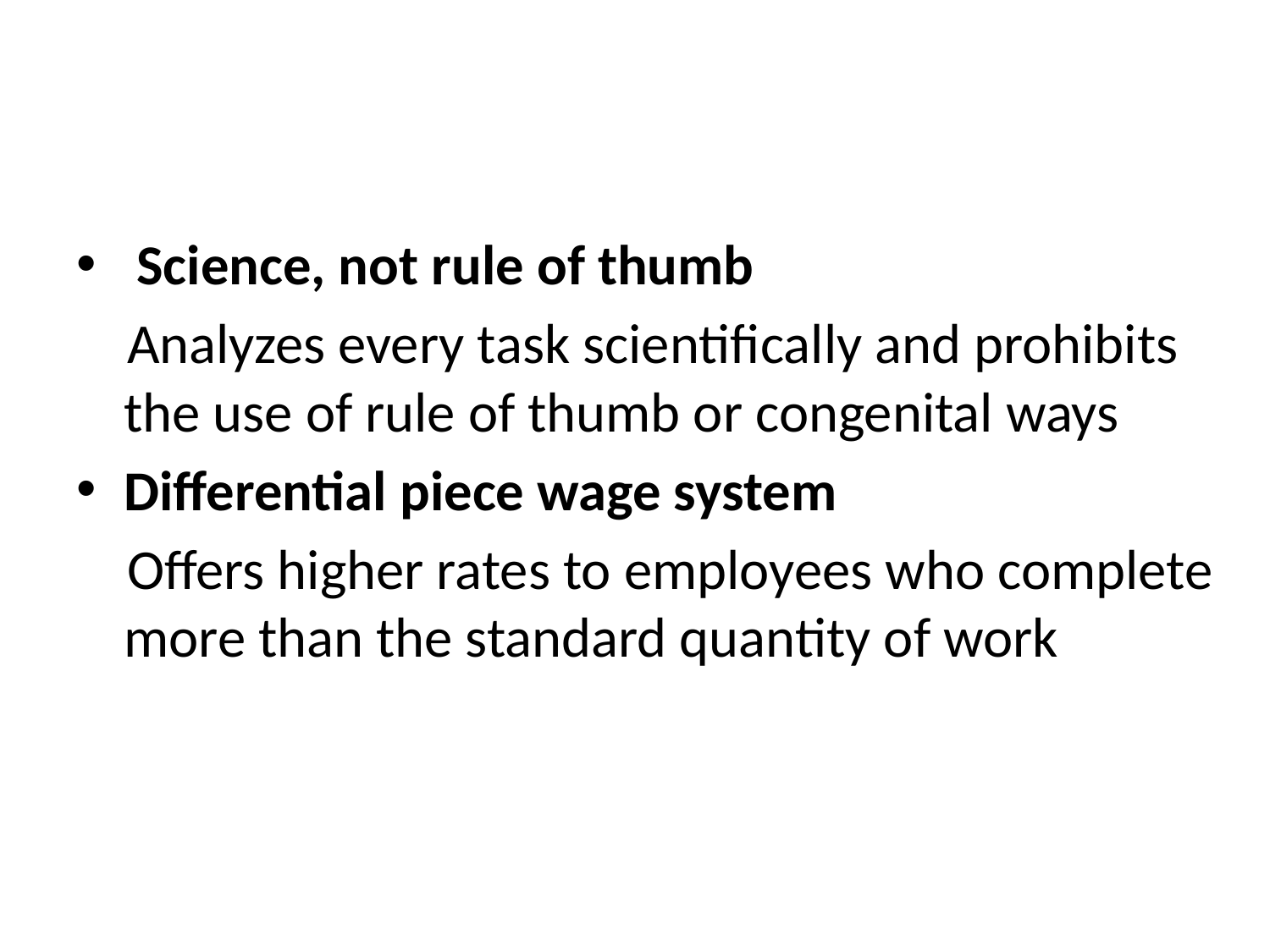

#
 Science, not rule of thumb
    Analyzes every task scientifically and prohibits the use of rule of thumb or congenital ways
Differential piece wage system
    Offers higher rates to employees who complete more than the standard quantity of work